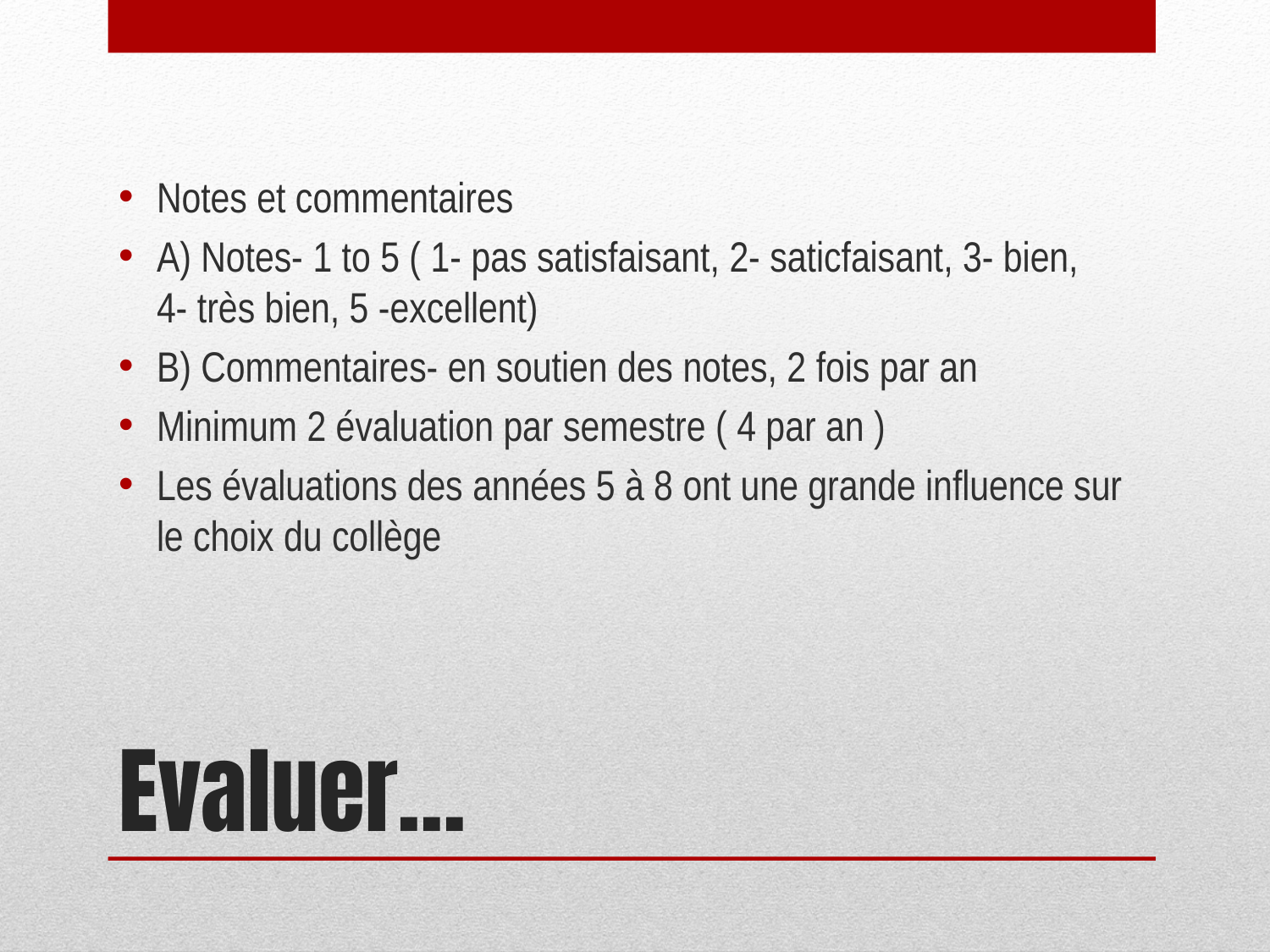

Notes et commentaires
A) Notes- 1 to 5 ( 1- pas satisfaisant, 2- saticfaisant, 3- bien,     4- très bien, 5 -excellent)
B) Commentaires- en soutien des notes, 2 fois par an
Minimum 2 évaluation par semestre ( 4 par an )
Les évaluations des années 5 à 8 ont une grande influence sur le choix du collège
# Evaluer…